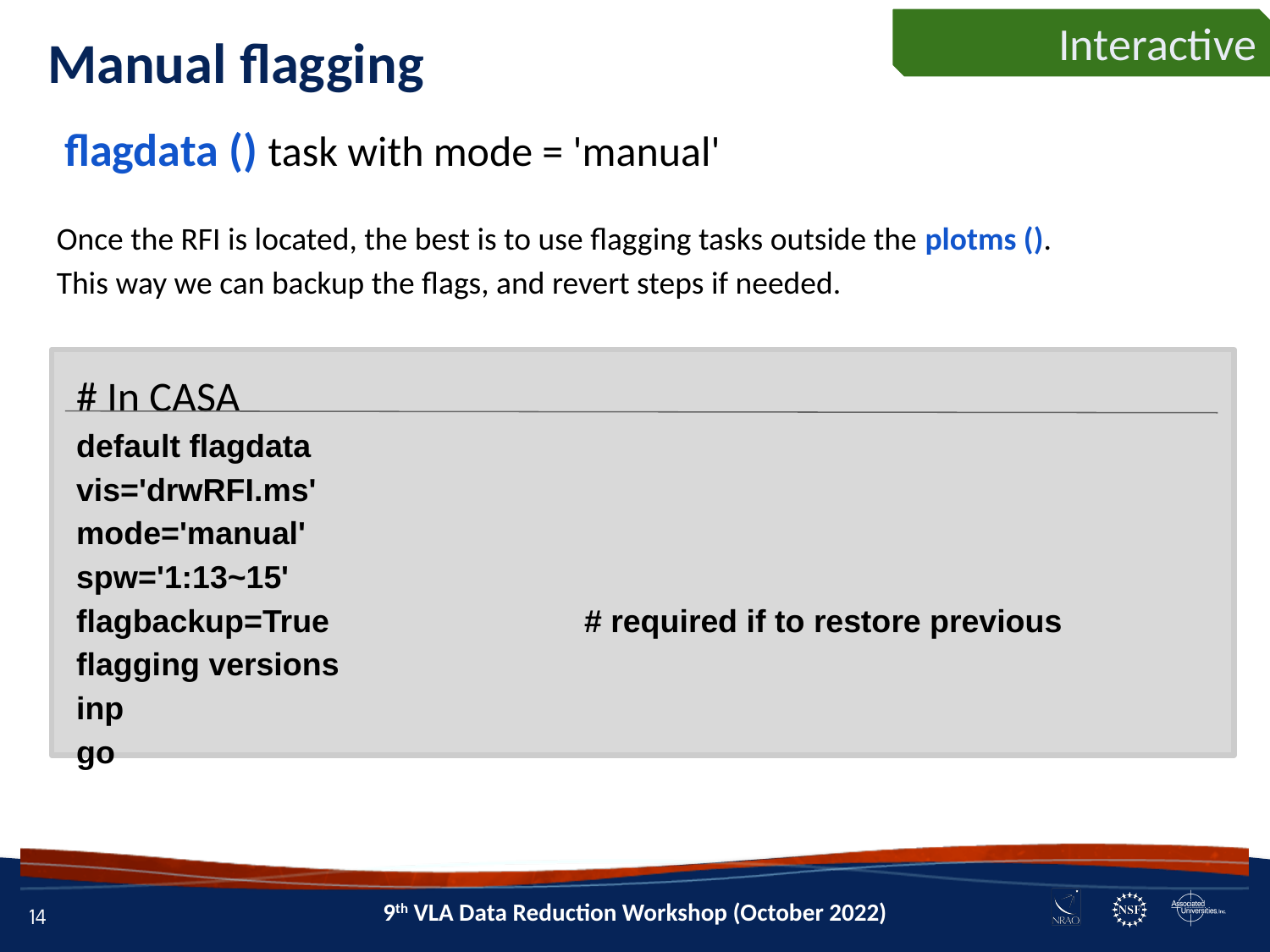

Interactive

Manual flagging

flagdata () task with mode = 'manual'

Once the RFI is located, the best is to use flagging tasks outside the plotms ().
This way we can backup the flags, and revert steps if needed.
# In CASA
default flagdata
vis='drwRFI.ms'
mode='manual'
spw='1:13~15'
flagbackup=True 		# required if to restore previous flagging versions
inp
go